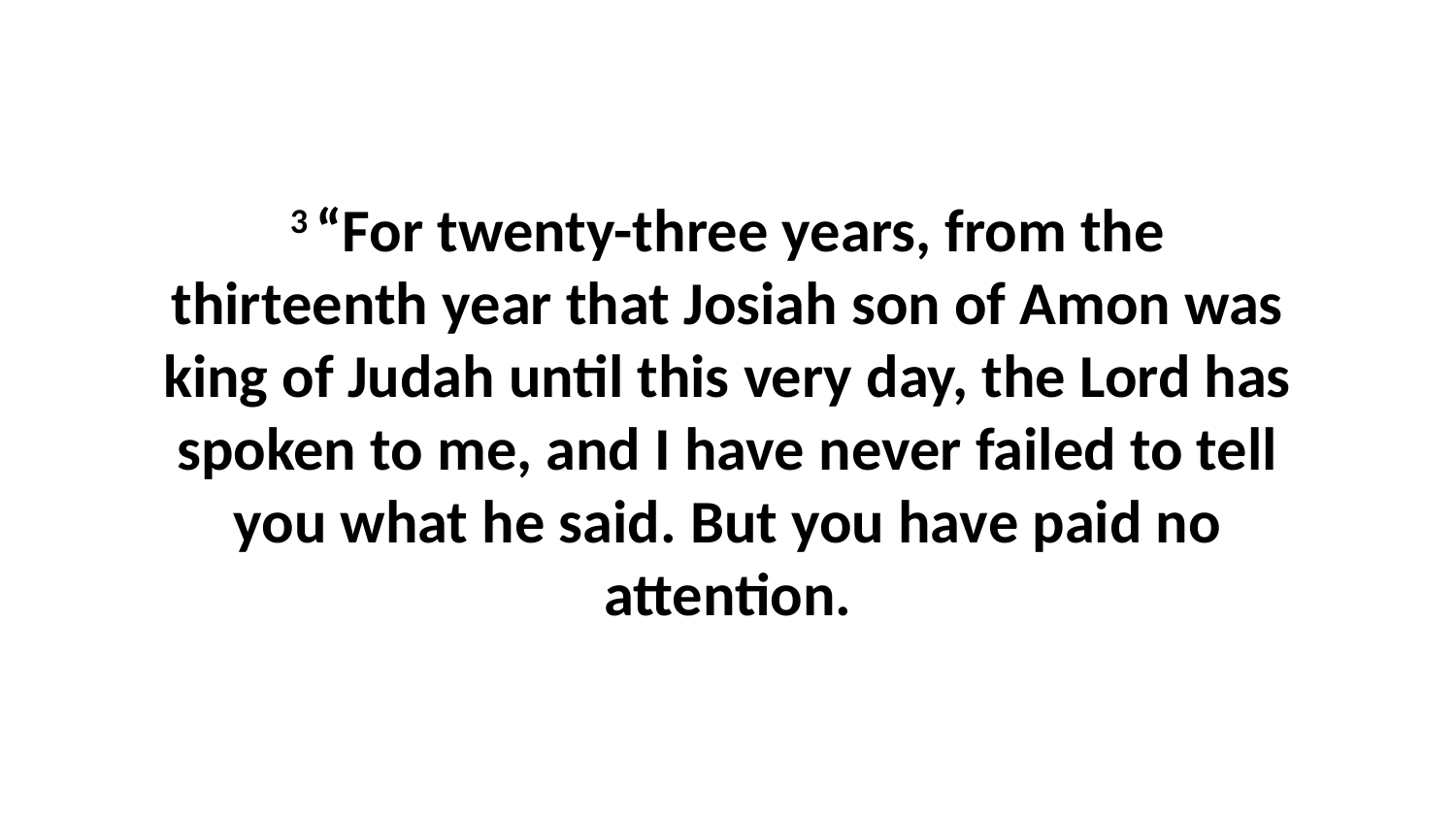

3 “For twenty-three years, from the thirteenth year that Josiah son of Amon was king of Judah until this very day, the Lord has spoken to me, and I have never failed to tell you what he said. But you have paid no attention.